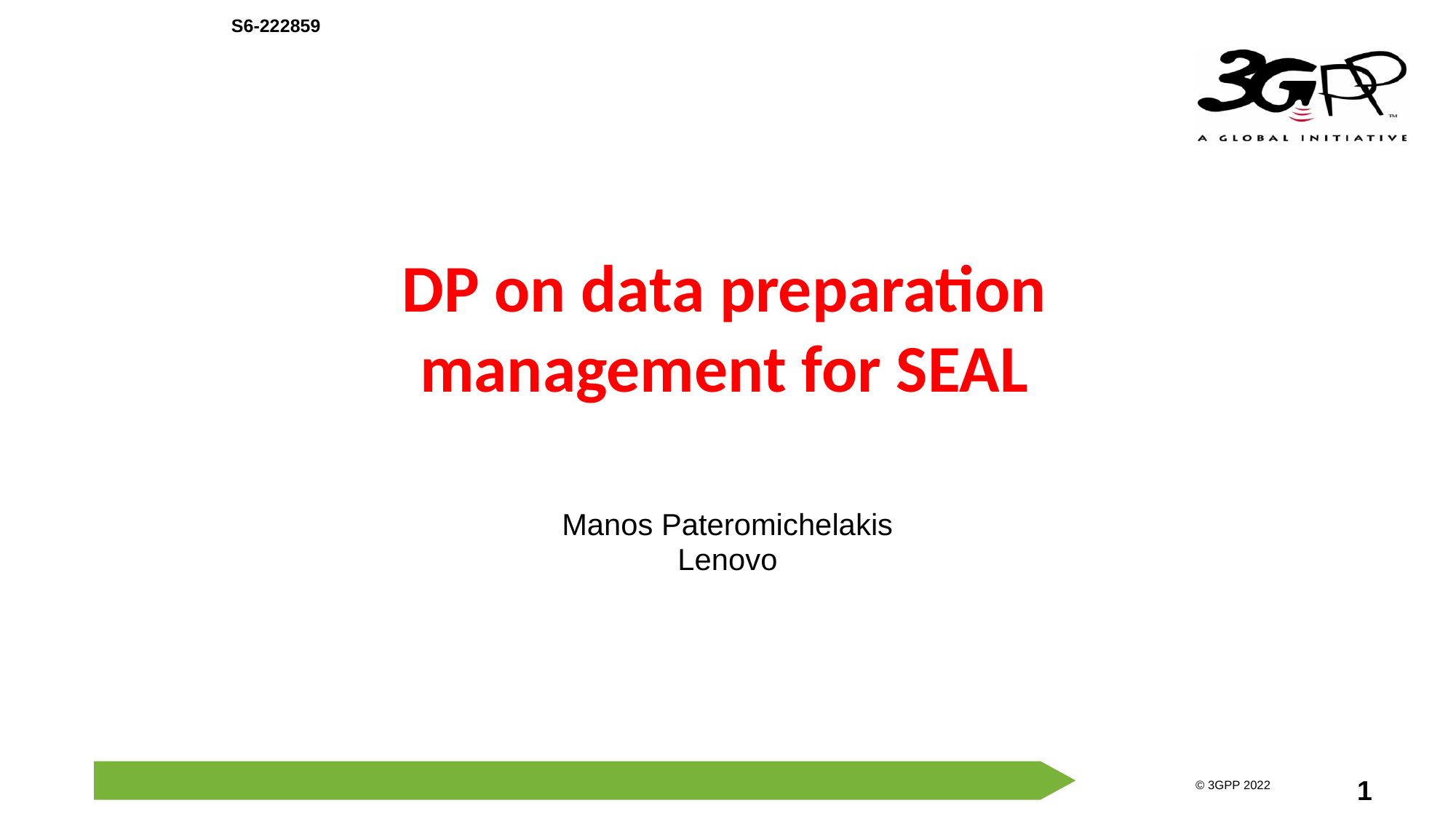

S6-222859

# DP on data preparation management for SEAL

Manos Pateromichelakis
Lenovo